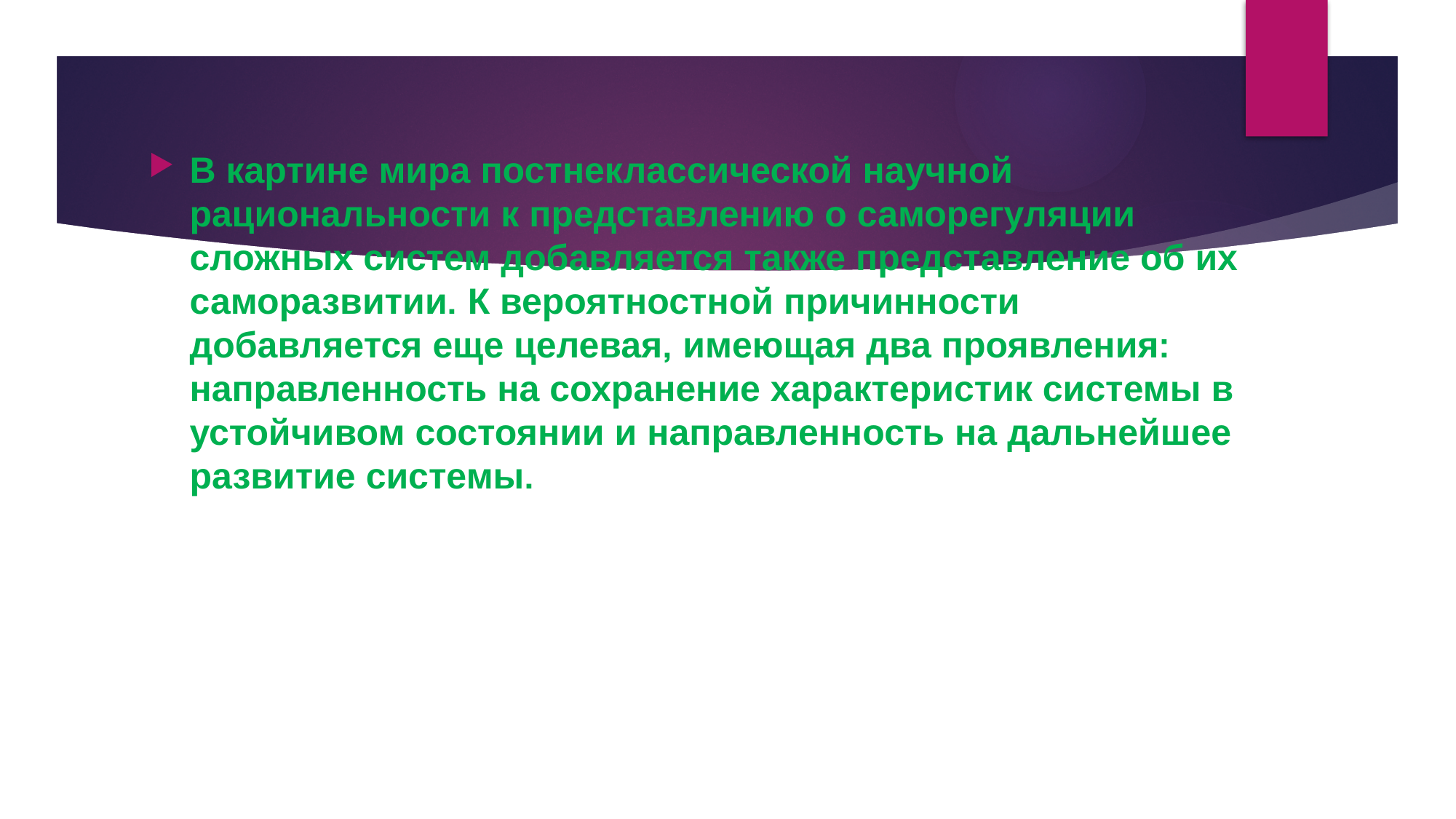

В картине мира постнеклассической научной рациональности к представлению о саморегуляции сложных систем добавляется также представление об их саморазвитии. К вероятностной причинности добавляется еще целевая, имеющая два проявления: направленность на сохранение характеристик системы в устойчивом состоянии и направленность на дальнейшее развитие системы.